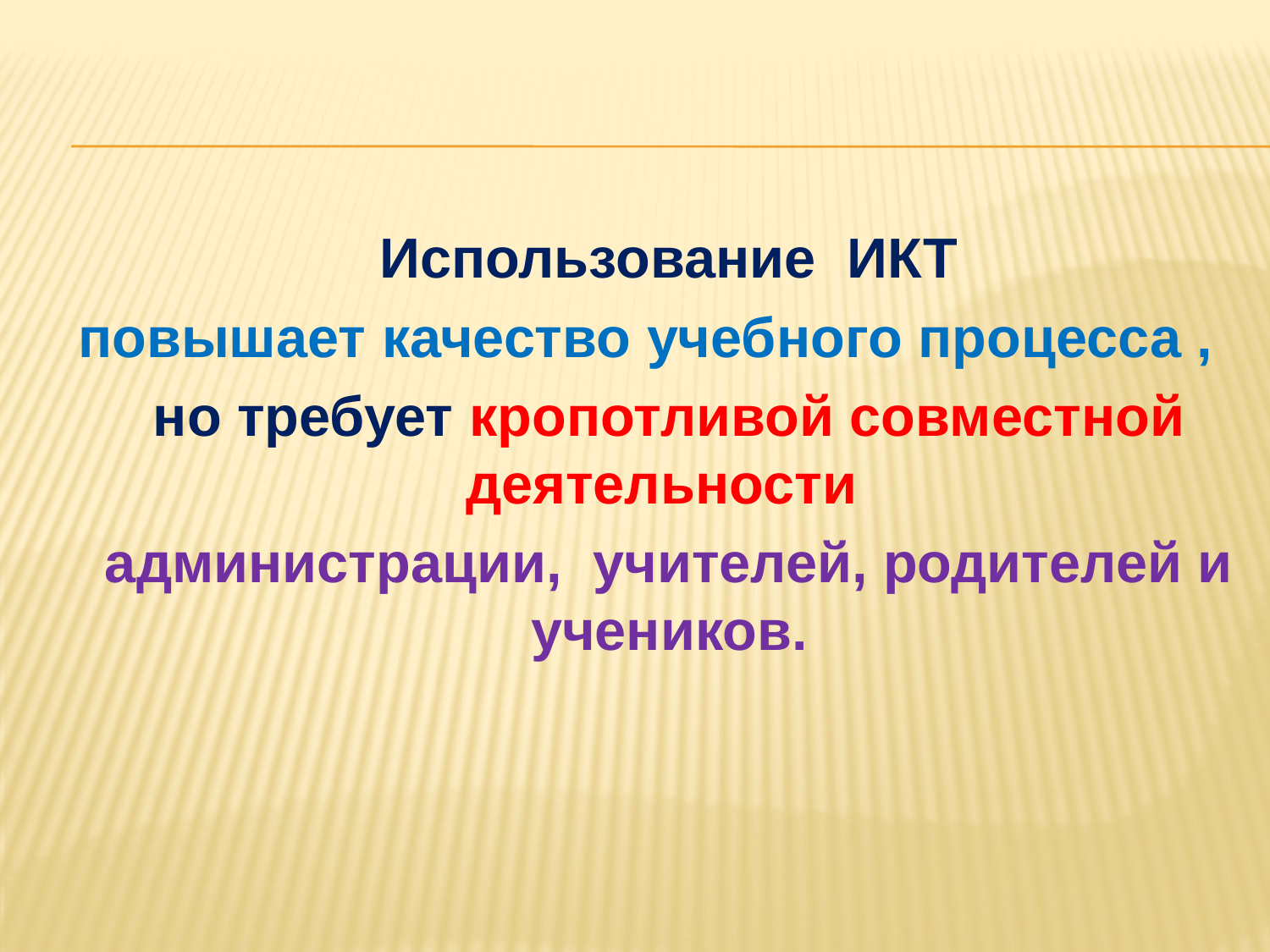

#
   Использование  ИКТ
 повышает качество учебного процесса ,
   но требует кропотливой совместной деятельности
   администрации,  учителей, родителей и учеников.